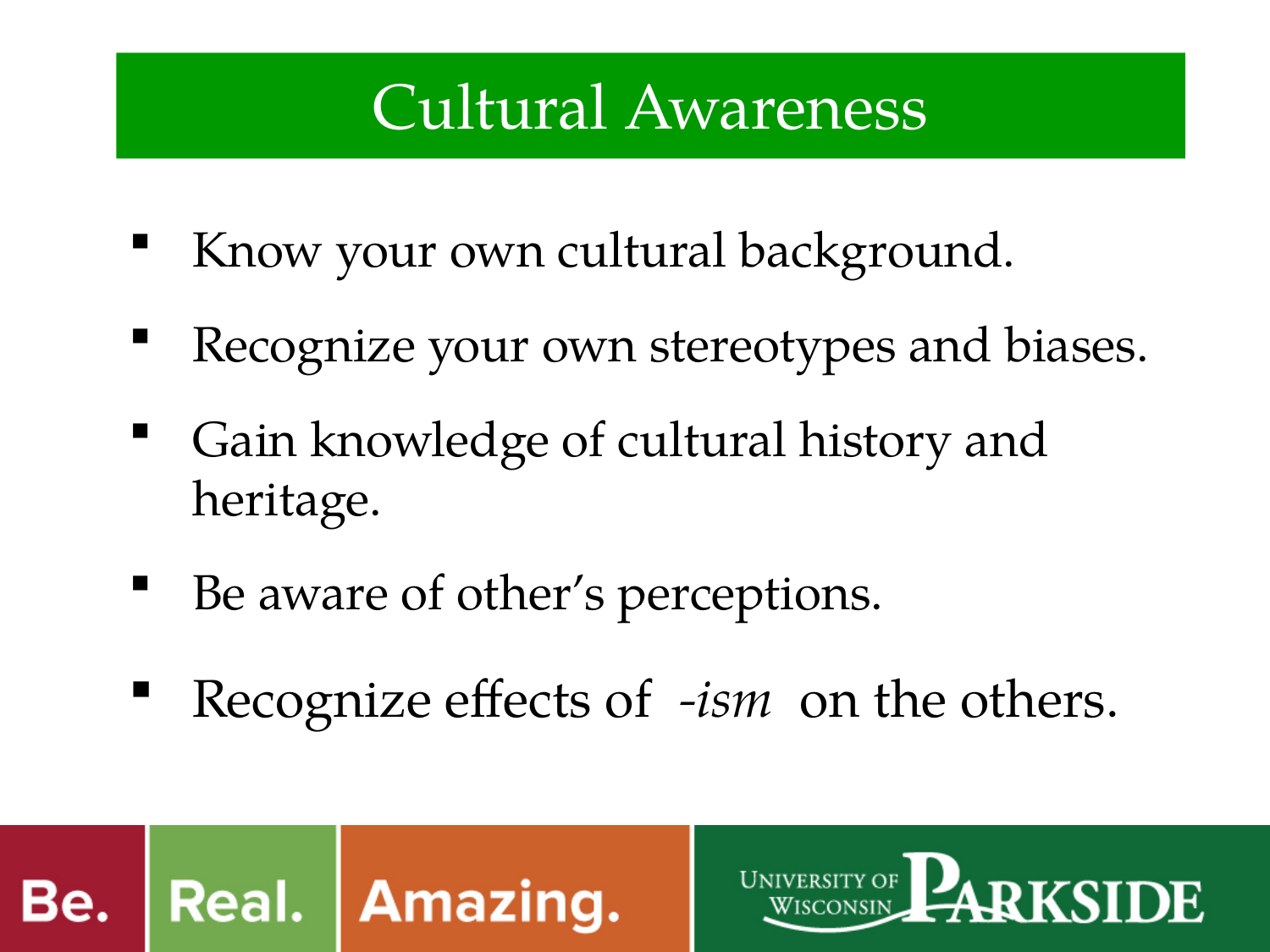

Cultural Awareness
Know your own cultural background.

Recognize your own stereotypes and biases.

Gain knowledge of cultural history and heritage.

Be aware of other’s perceptions.

Recognize effects of  -ism  on the others.